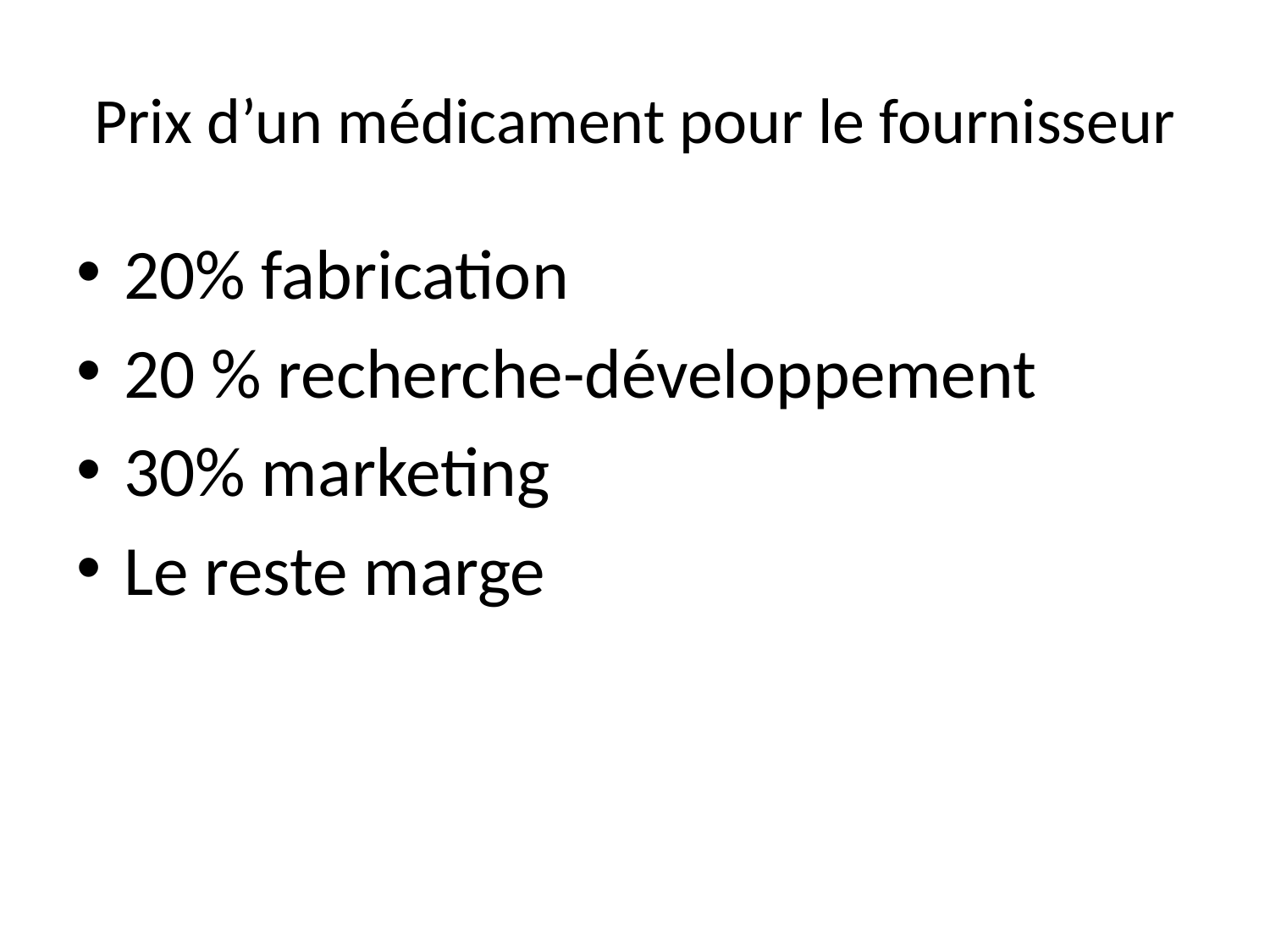

# Prix d’un médicament pour le fournisseur
20% fabrication
20 % recherche-développement
30% marketing
Le reste marge